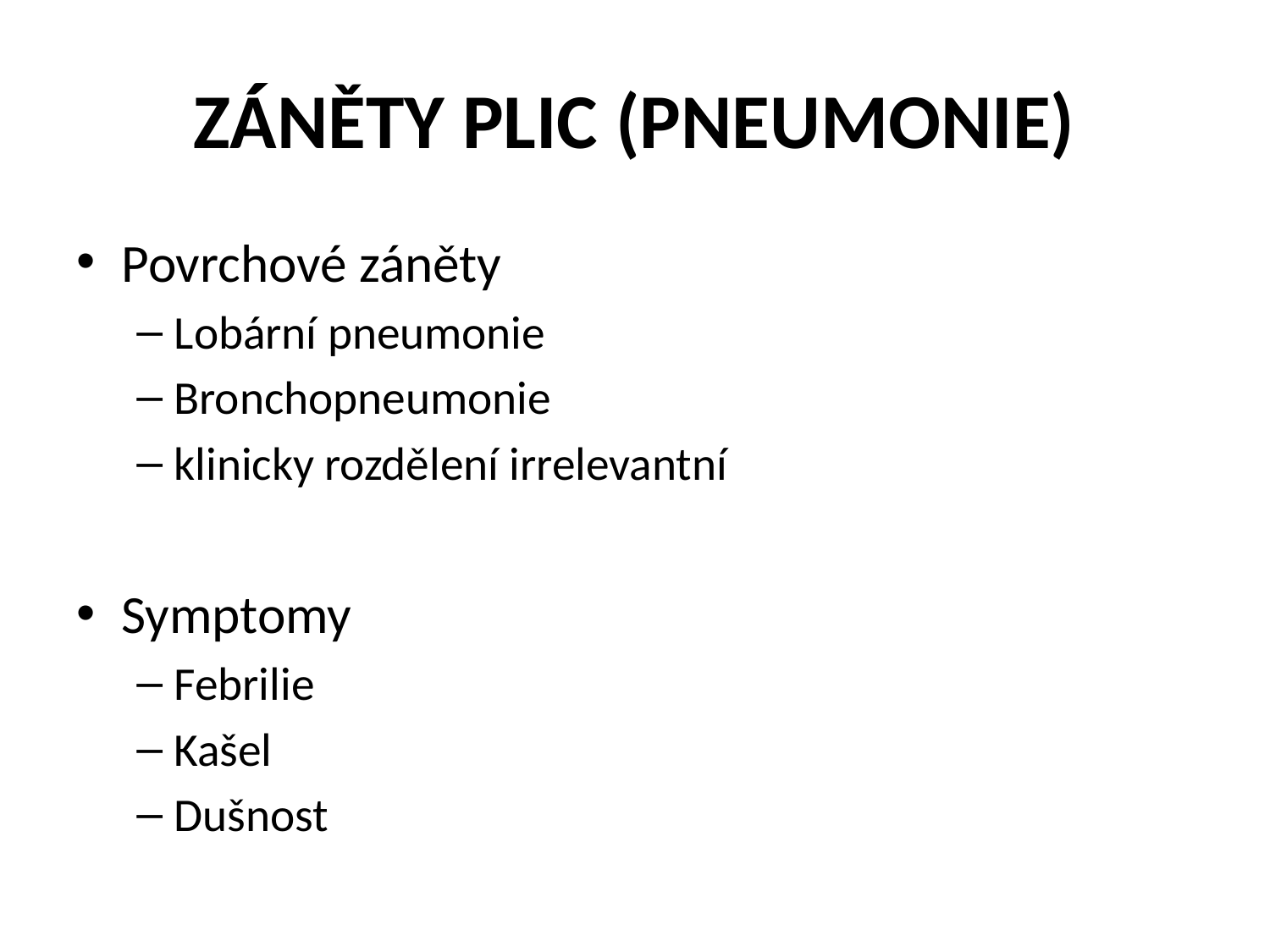

# ZÁNĚTY PLIC (PNEUMONIE)
Povrchové záněty
Lobární pneumonie
Bronchopneumonie
klinicky rozdělení irrelevantní

Symptomy
Febrilie
Kašel
Dušnost